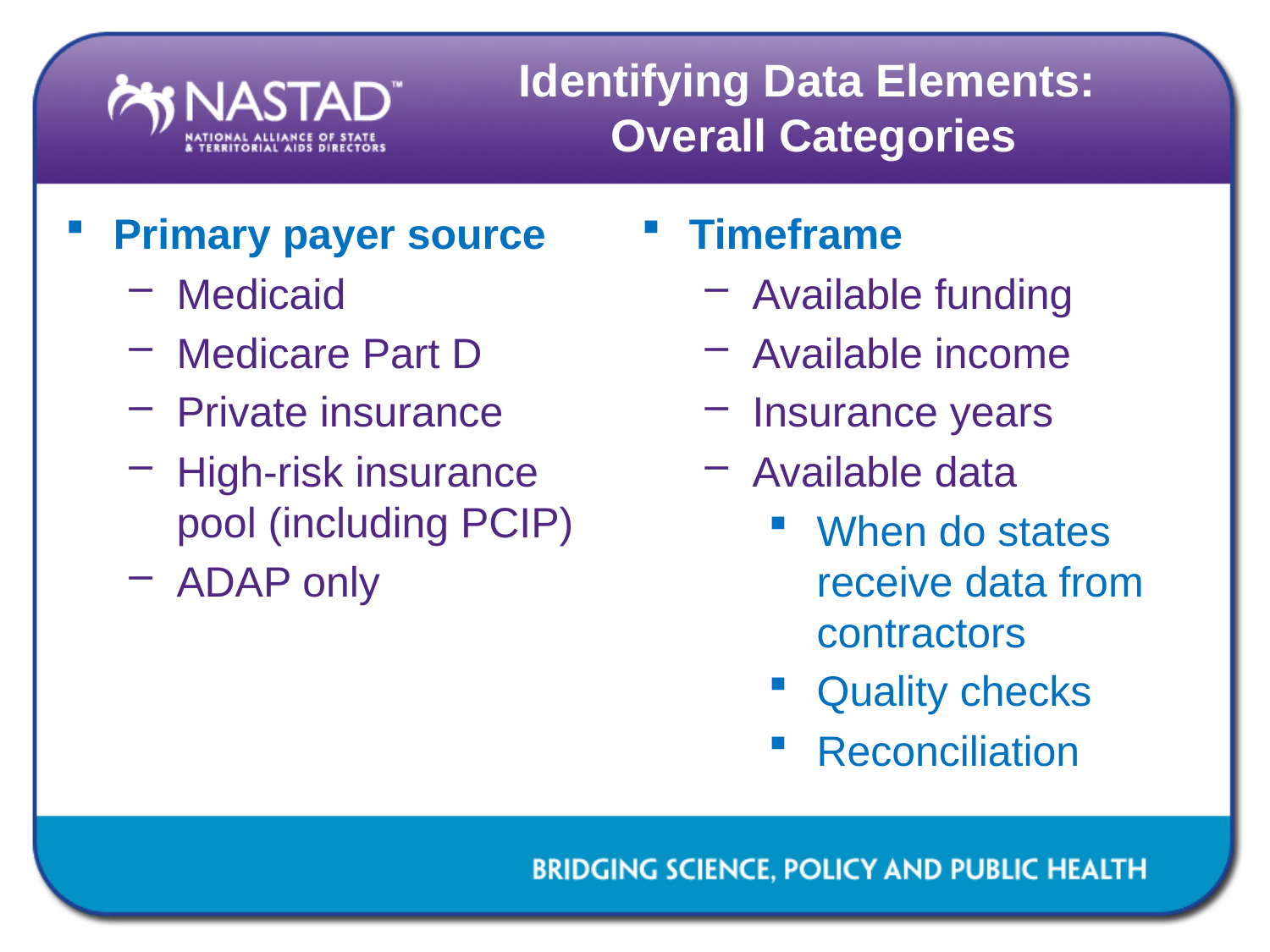

# Identifying Data Elements: Overall Categories
Primary payer source
Medicaid
Medicare Part D
Private insurance
High-risk insurance pool (including PCIP)
ADAP only
Timeframe
Available funding
Available income
Insurance years
Available data
When do states receive data from contractors
Quality checks
Reconciliation